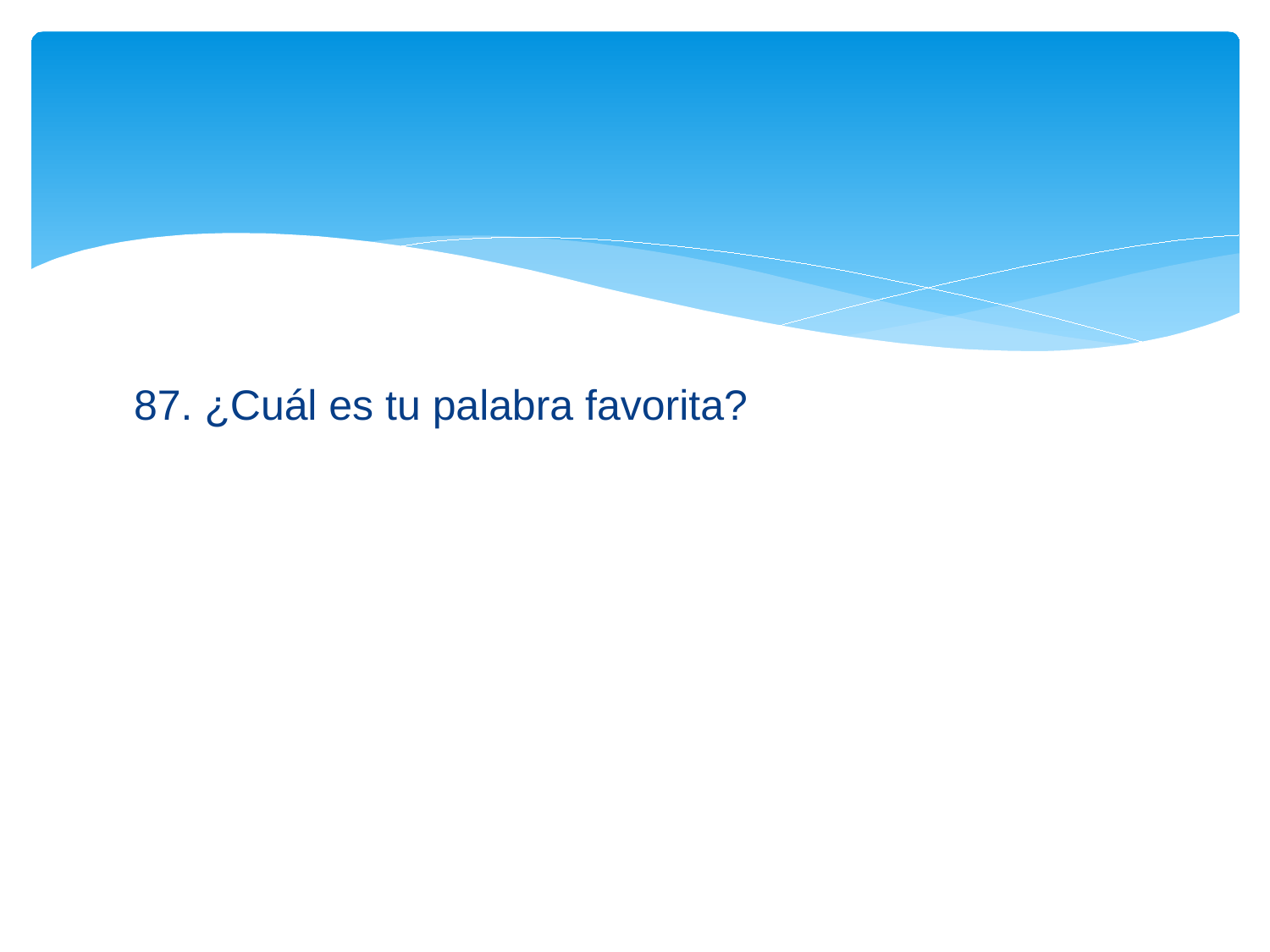

#
87. ¿Cuál es tu palabra favorita?